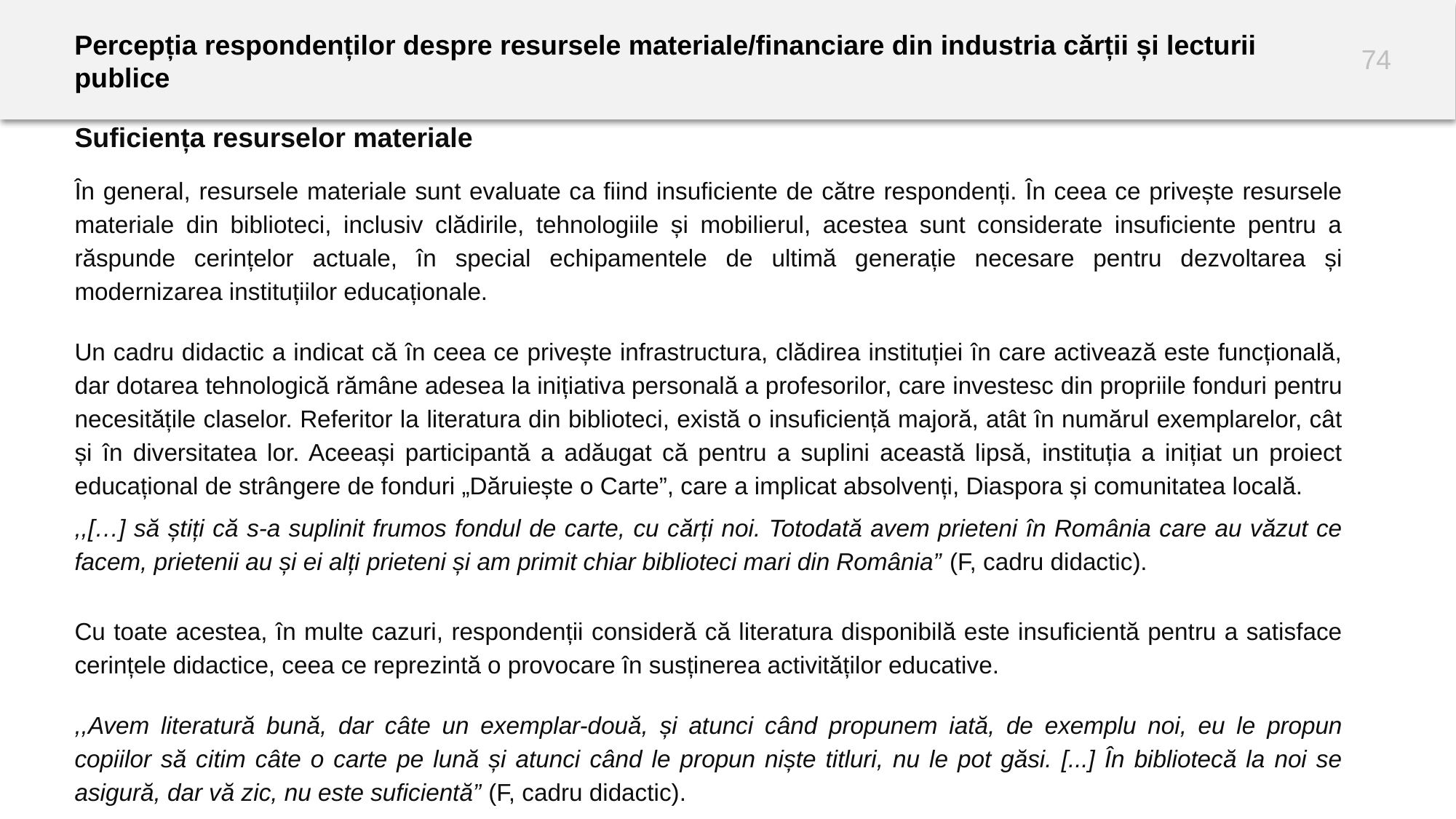

# Percepția respondenților despre resursele materiale/financiare din industria cărții și lecturii publice
Suficiența resurselor materiale
În general, resursele materiale sunt evaluate ca fiind insuficiente de către respondenți. În ceea ce privește resursele materiale din biblioteci, inclusiv clădirile, tehnologiile și mobilierul, acestea sunt considerate insuficiente pentru a răspunde cerințelor actuale, în special echipamentele de ultimă generație necesare pentru dezvoltarea și modernizarea instituțiilor educaționale.
Un cadru didactic a indicat că în ceea ce privește infrastructura, clădirea instituției în care activează este funcțională, dar dotarea tehnologică rămâne adesea la inițiativa personală a profesorilor, care investesc din propriile fonduri pentru necesitățile claselor. Referitor la literatura din biblioteci, există o insuficiență majoră, atât în numărul exemplarelor, cât și în diversitatea lor. Aceeași participantă a adăugat că pentru a suplini această lipsă, instituția a inițiat un proiect educațional de strângere de fonduri „Dăruiește o Carte”, care a implicat absolvenți, Diaspora și comunitatea locală.
,,[…] să știți că s-a suplinit frumos fondul de carte, cu cărți noi. Totodată avem prieteni în România care au văzut ce facem, prietenii au și ei alți prieteni și am primit chiar biblioteci mari din România” (F, cadru didactic).
Cu toate acestea, în multe cazuri, respondenții consideră că literatura disponibilă este insuficientă pentru a satisface cerințele didactice, ceea ce reprezintă o provocare în susținerea activităților educative.
,,Avem literatură bună, dar câte un exemplar-două, și atunci când propunem iată, de exemplu noi, eu le propun copiilor să citim câte o carte pe lună și atunci când le propun niște titluri, nu le pot găsi. [...] În bibliotecă la noi se asigură, dar vă zic, nu este suficientă” (F, cadru didactic).